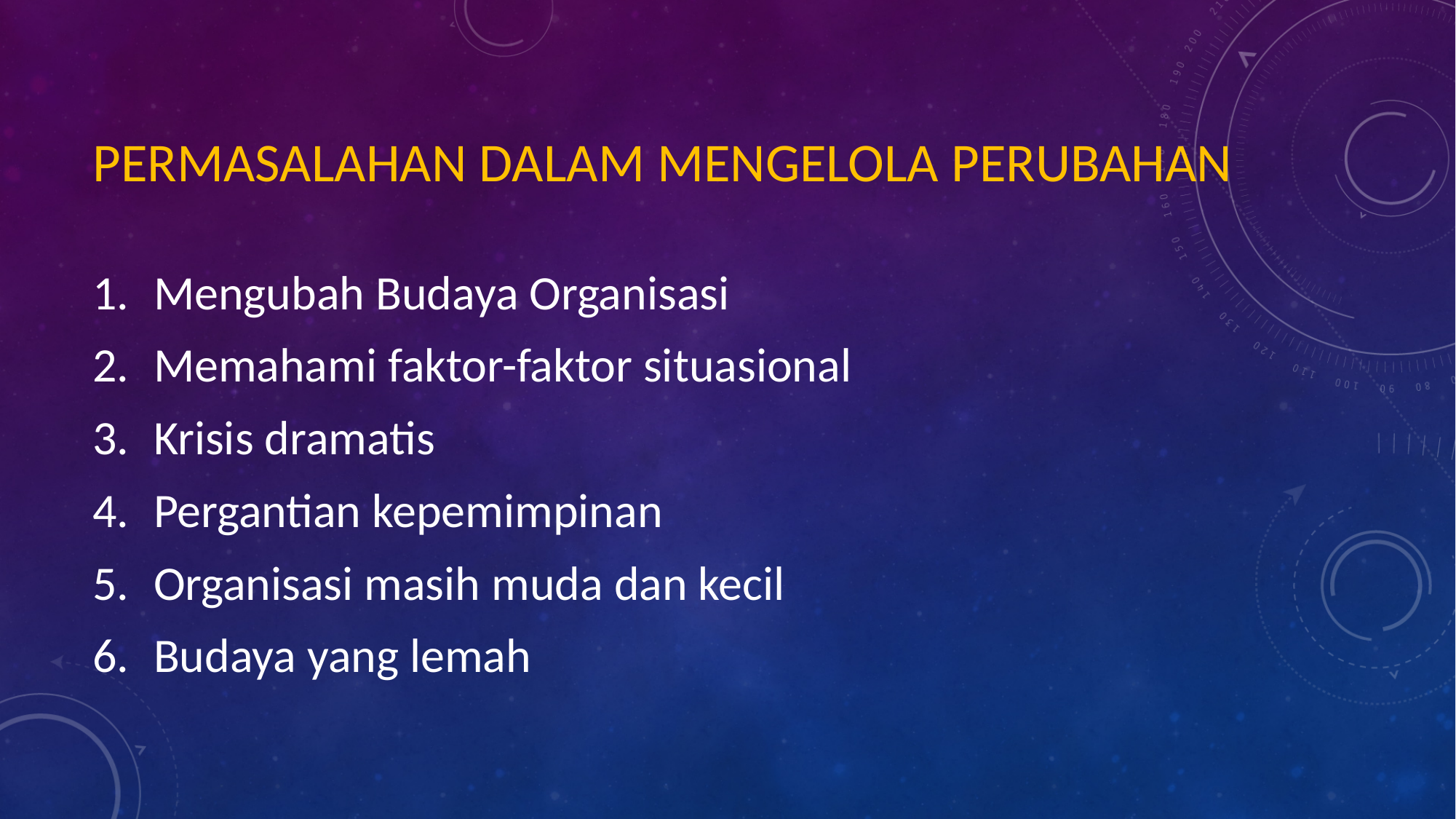

# Permasalahan dalam mengelola perubahan
Mengubah Budaya Organisasi
Memahami faktor-faktor situasional
Krisis dramatis
Pergantian kepemimpinan
Organisasi masih muda dan kecil
Budaya yang lemah